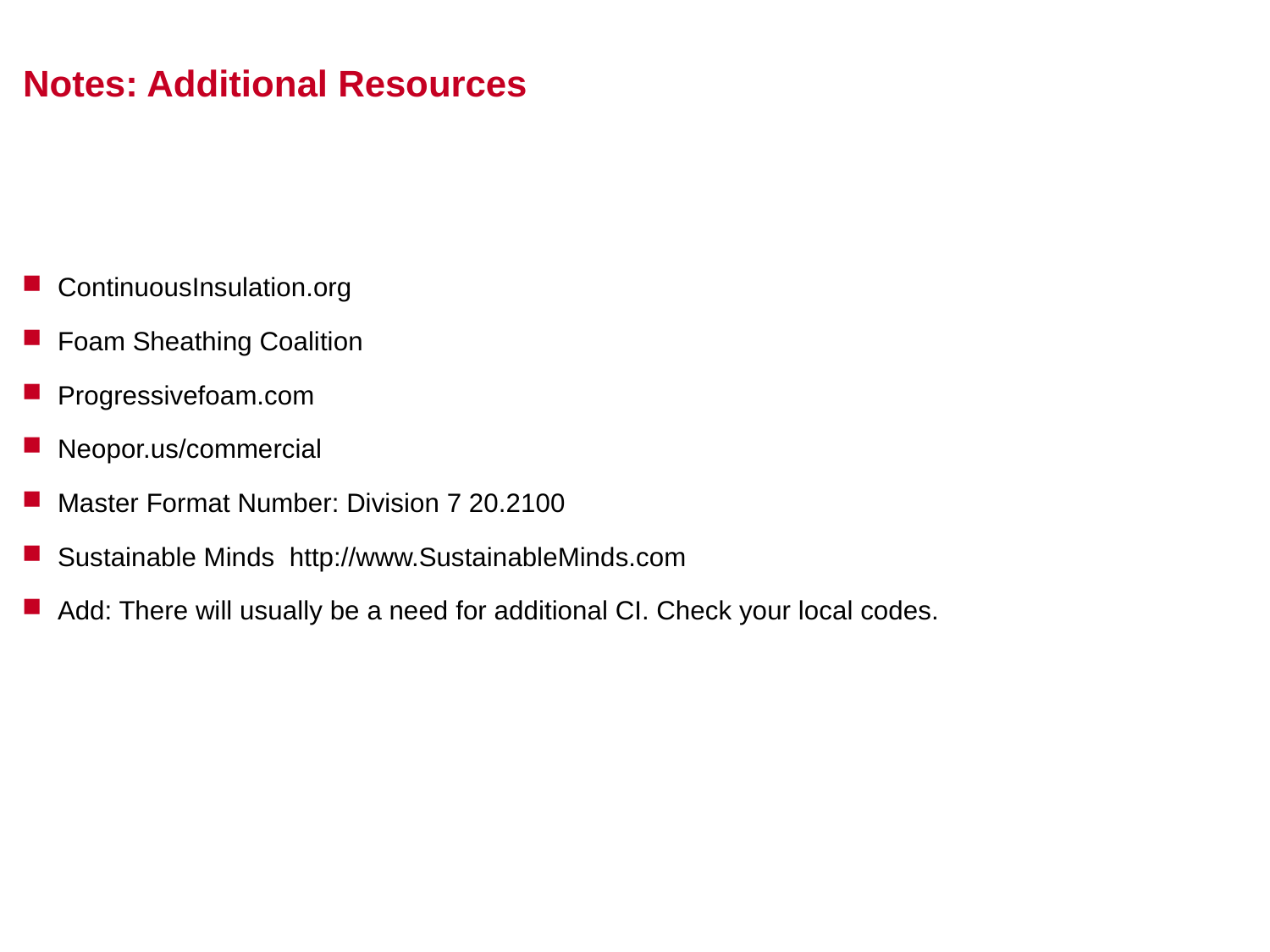

# Notes: Additional Resources
ContinuousInsulation.org
Foam Sheathing Coalition
Progressivefoam.com
Neopor.us/commercial
Master Format Number: Division 7 20.2100
Sustainable Minds  http://www.SustainableMinds.com
Add: There will usually be a need for additional CI. Check your local codes.